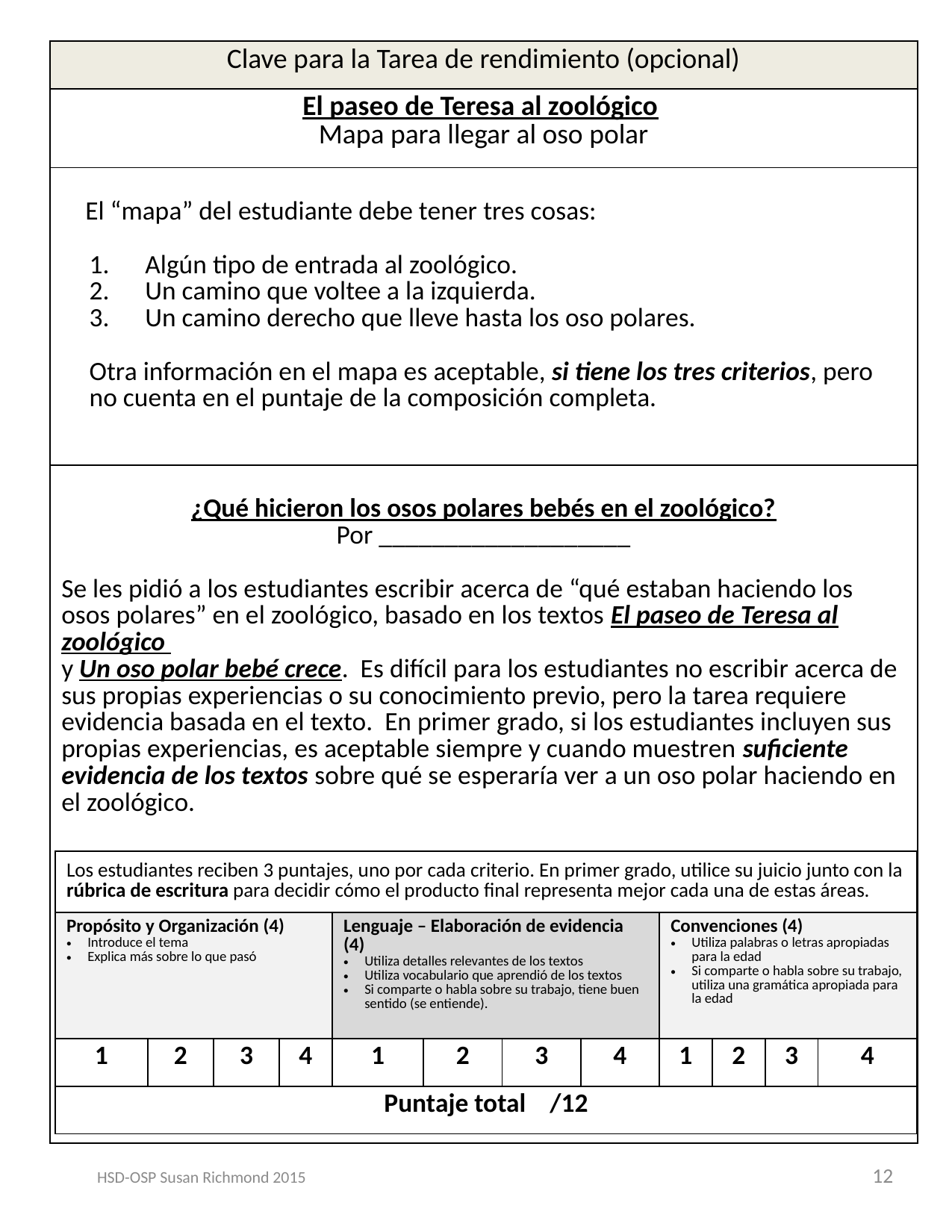

| Clave para la Tarea de rendimiento (opcional) |
| --- |
| El paseo de Teresa al zoológico Mapa para llegar al oso polar |
| El “mapa” del estudiante debe tener tres cosas: Algún tipo de entrada al zoológico. Un camino que voltee a la izquierda. Un camino derecho que lleve hasta los oso polares. Otra información en el mapa es aceptable, si tiene los tres criterios, pero no cuenta en el puntaje de la composición completa. |
| ¿Qué hicieron los osos polares bebés en el zoológico? Por \_\_\_\_\_\_\_\_\_\_\_\_\_\_\_\_\_\_\_ Se les pidió a los estudiantes escribir acerca de “qué estaban haciendo los osos polares” en el zoológico, basado en los textos El paseo de Teresa al zoológico y Un oso polar bebé crece. Es difícil para los estudiantes no escribir acerca de sus propias experiencias o su conocimiento previo, pero la tarea requiere evidencia basada en el texto. En primer grado, si los estudiantes incluyen sus propias experiencias, es aceptable siempre y cuando muestren suficiente evidencia de los textos sobre qué se esperaría ver a un oso polar haciendo en el zoológico. |
| Los estudiantes reciben 3 puntajes, uno por cada criterio. En primer grado, utilice su juicio junto con la rúbrica de escritura para decidir cómo el producto final representa mejor cada una de estas áreas. |  |  |  |  |  |  |  |  |  |  |  |
| --- | --- | --- | --- | --- | --- | --- | --- | --- | --- | --- | --- |
| Propósito y Organización (4) Introduce el tema Explica más sobre lo que pasó |  |  |  | Lenguaje – Elaboración de evidencia (4) Utiliza detalles relevantes de los textos Utiliza vocabulario que aprendió de los textos Si comparte o habla sobre su trabajo, tiene buen sentido (se entiende). |  |  |  | Convenciones (4) Utiliza palabras o letras apropiadas para la edad Si comparte o habla sobre su trabajo, utiliza una gramática apropiada para la edad |  |  |  |
| 1 | 2 | 3 | 4 | 1 | 2 | 3 | 4 | 1 | 2 | 3 | 4 |
| Puntaje total /12 |  |  |  |  |  |  |  |  |  |  |  |
12
HSD-OSP Susan Richmond 2015